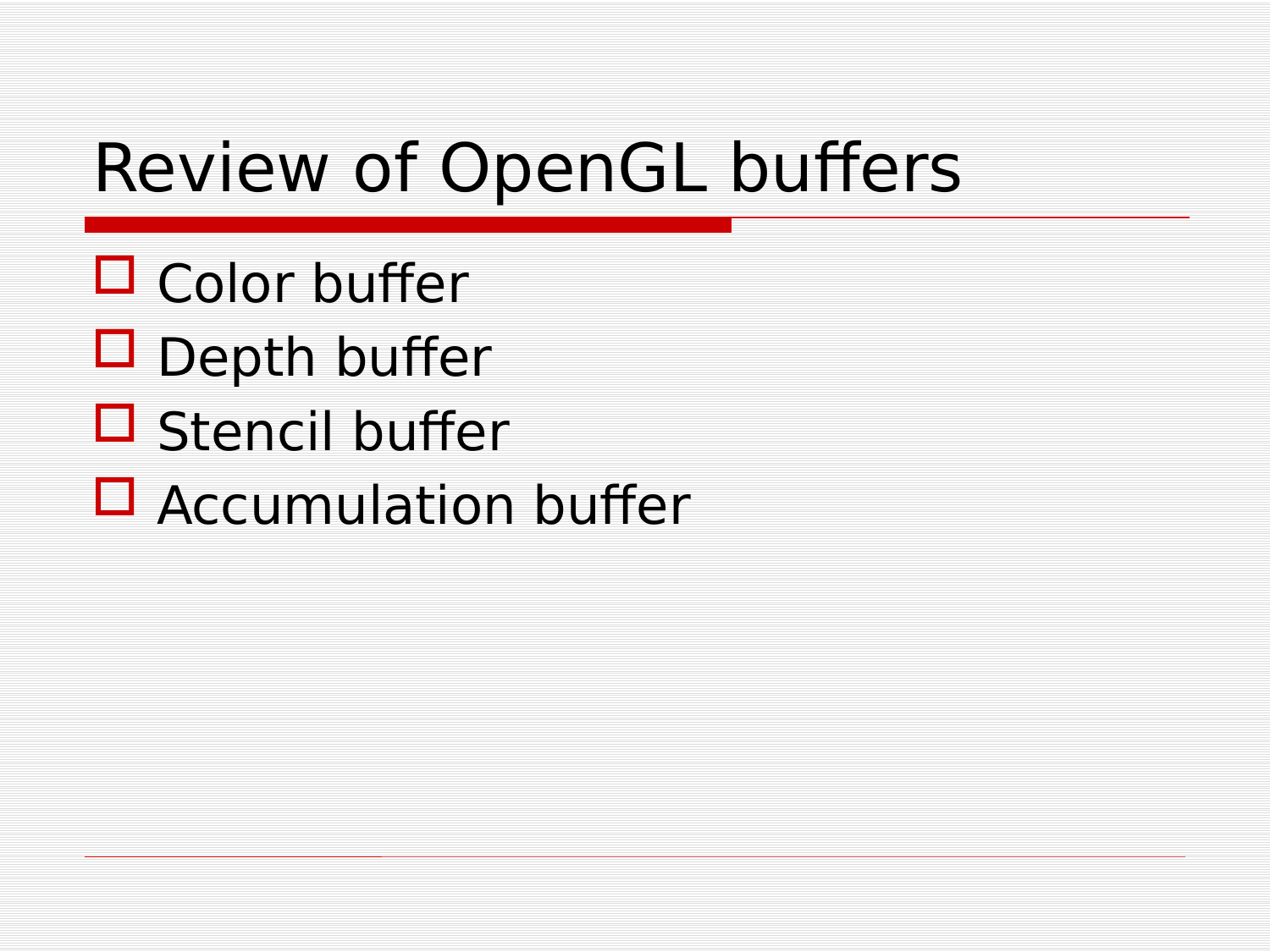

# Review of OpenGL buffers
Color buffer
Depth buffer
Stencil buffer
Accumulation buffer